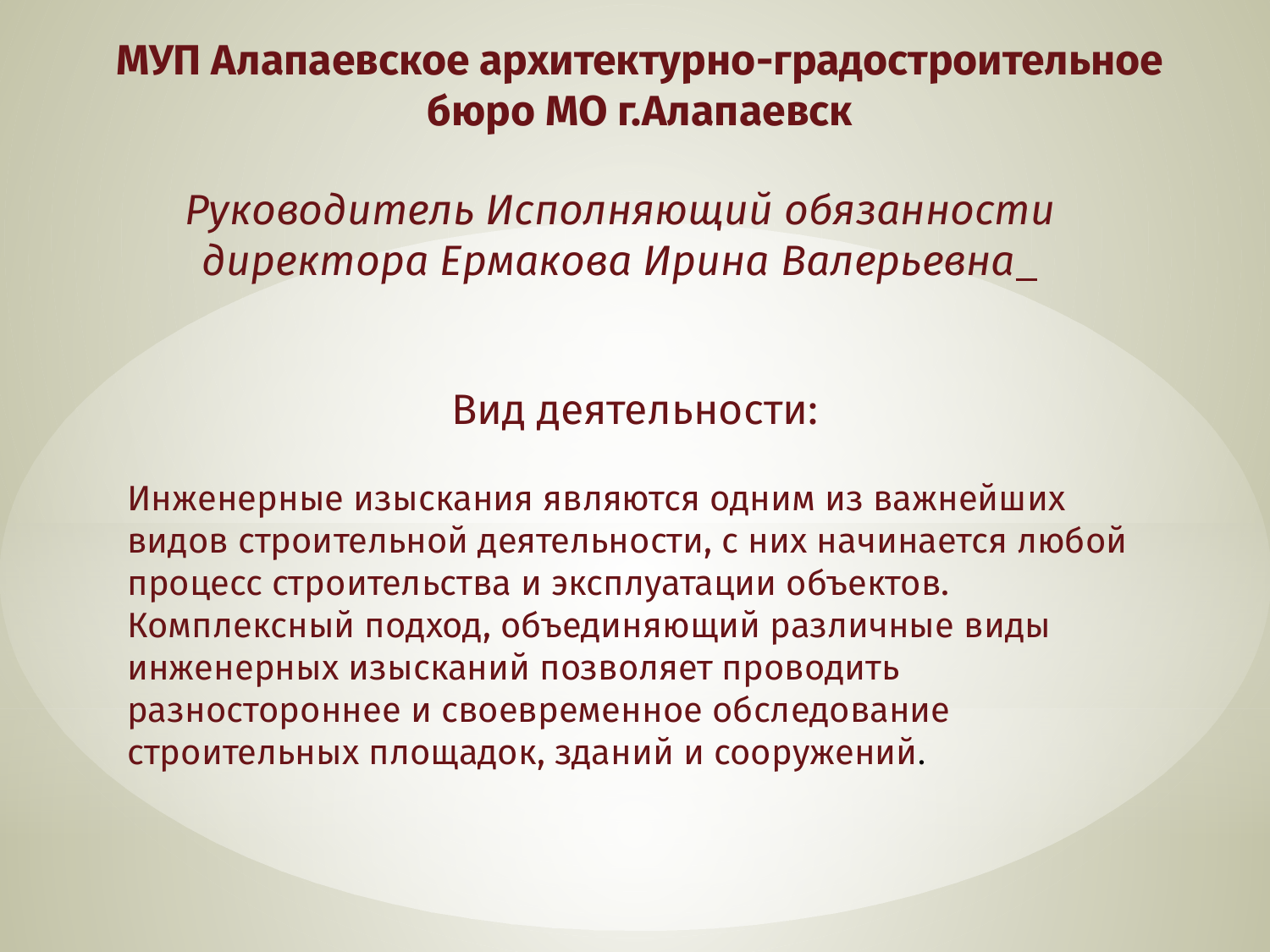

МУП Алапаевское архитектурно-градостроительное бюро МО г.Алапаевск
Руководитель Исполняющий обязанности директора Ермакова Ирина Валерьевна
Вид деятельности:

Инженерные изыскания являются одним из важнейших видов строительной деятельности, с них начинается любой процесс строительства и эксплуатации объектов. Комплексный подход, объединяющий различные виды инженерных изысканий позволяет проводить разностороннее и своевременное обследование строительных площадок, зданий и сооружений.